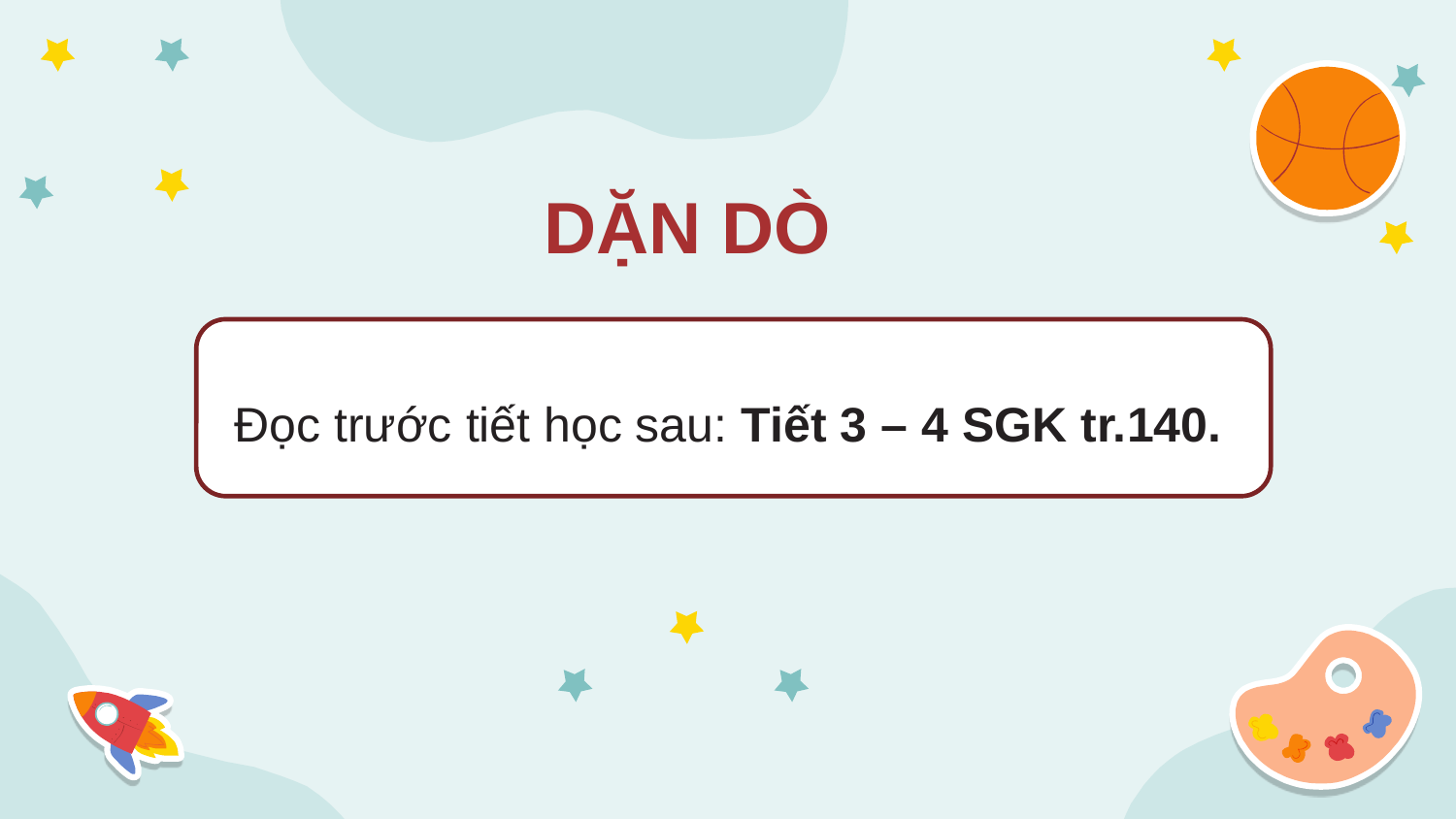

DẶN DÒ

Đọc trước tiết học sau: Tiết 3 – 4 SGK tr.140.